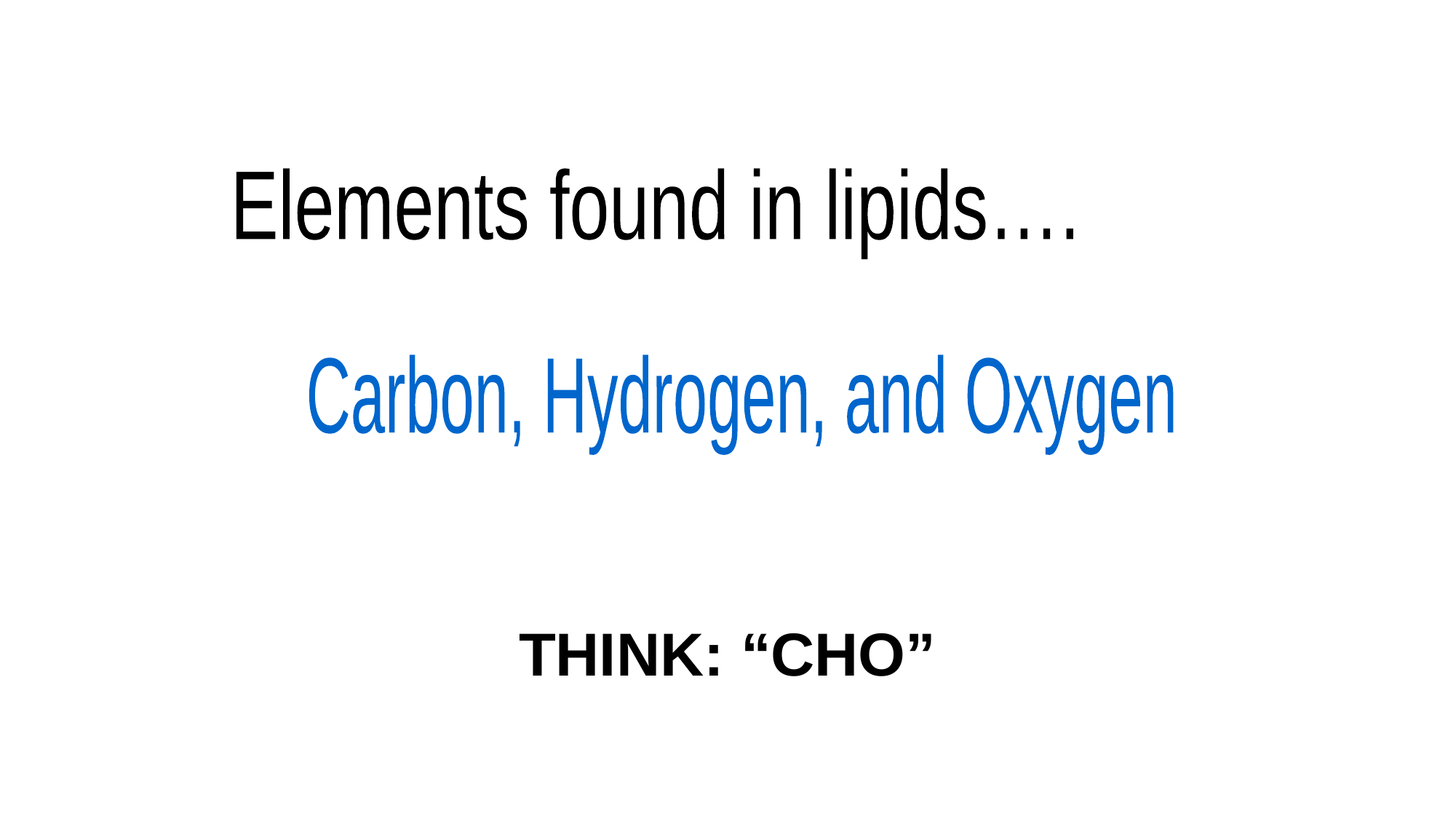

Elements found in lipids….
Carbon, Hydrogen, and Oxygen
THINK: “CHO”